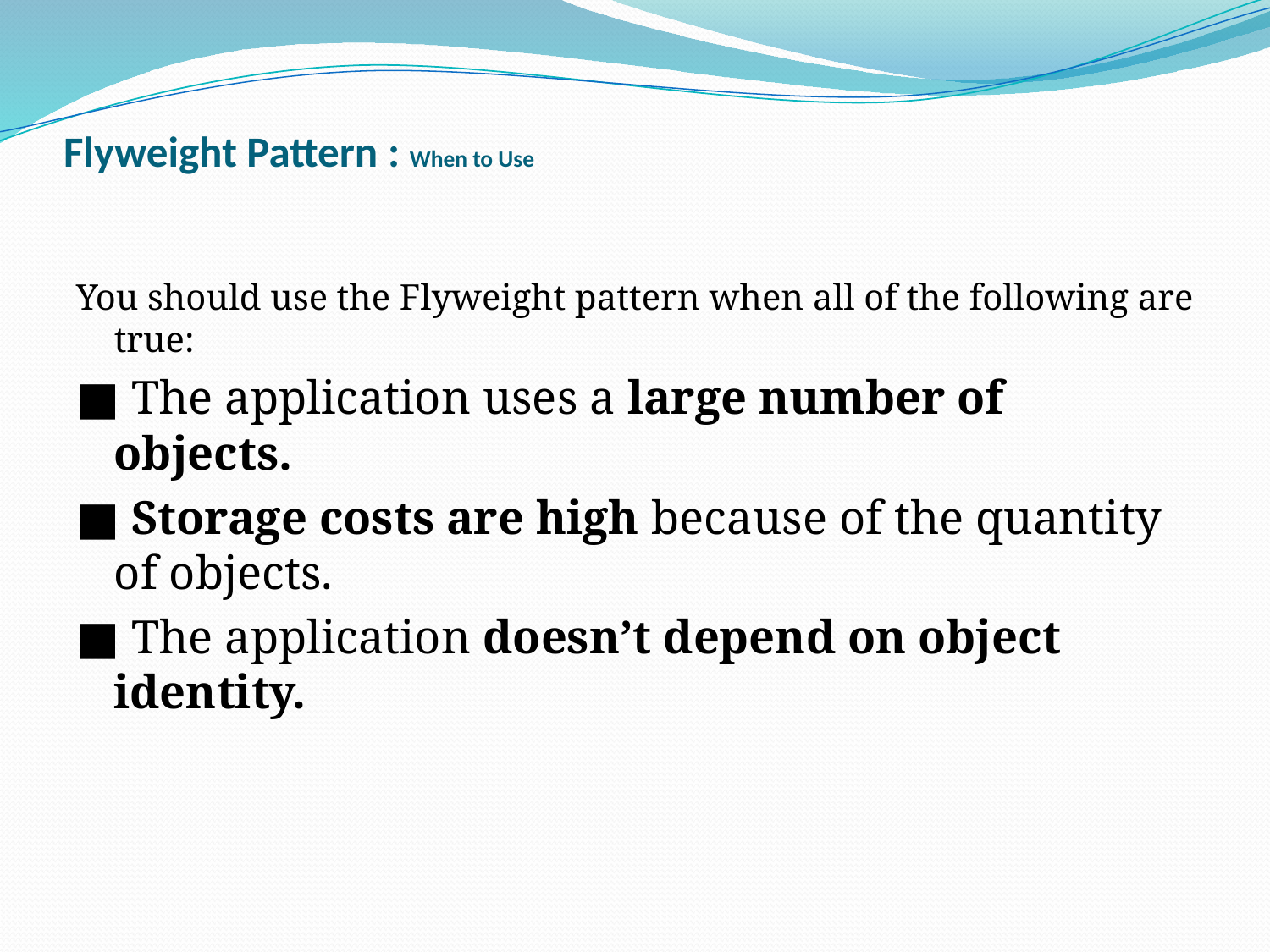

# Flyweight Pattern : When to Use
You should use the Flyweight pattern when all of the following are true:
■ The application uses a large number of objects.
■ Storage costs are high because of the quantity of objects.
■ The application doesn’t depend on object identity.